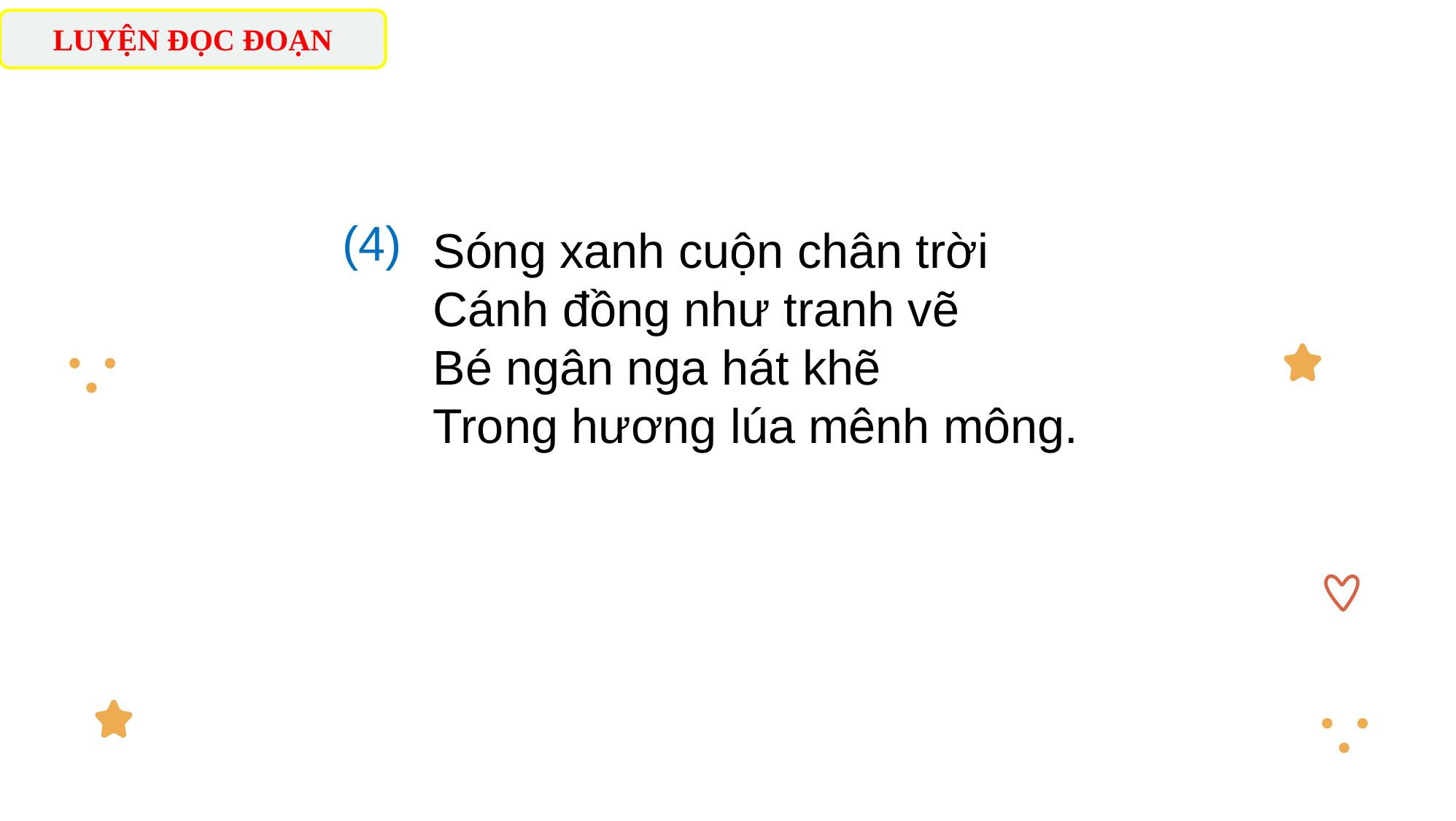

LUYỆN ĐỌC ĐOẠN

Sóng xanh cuộn chân trời
Cánh đồng như tranh vẽ
Bé ngân nga hát khẽ
Trong hương lúa mênh mông.
(4)